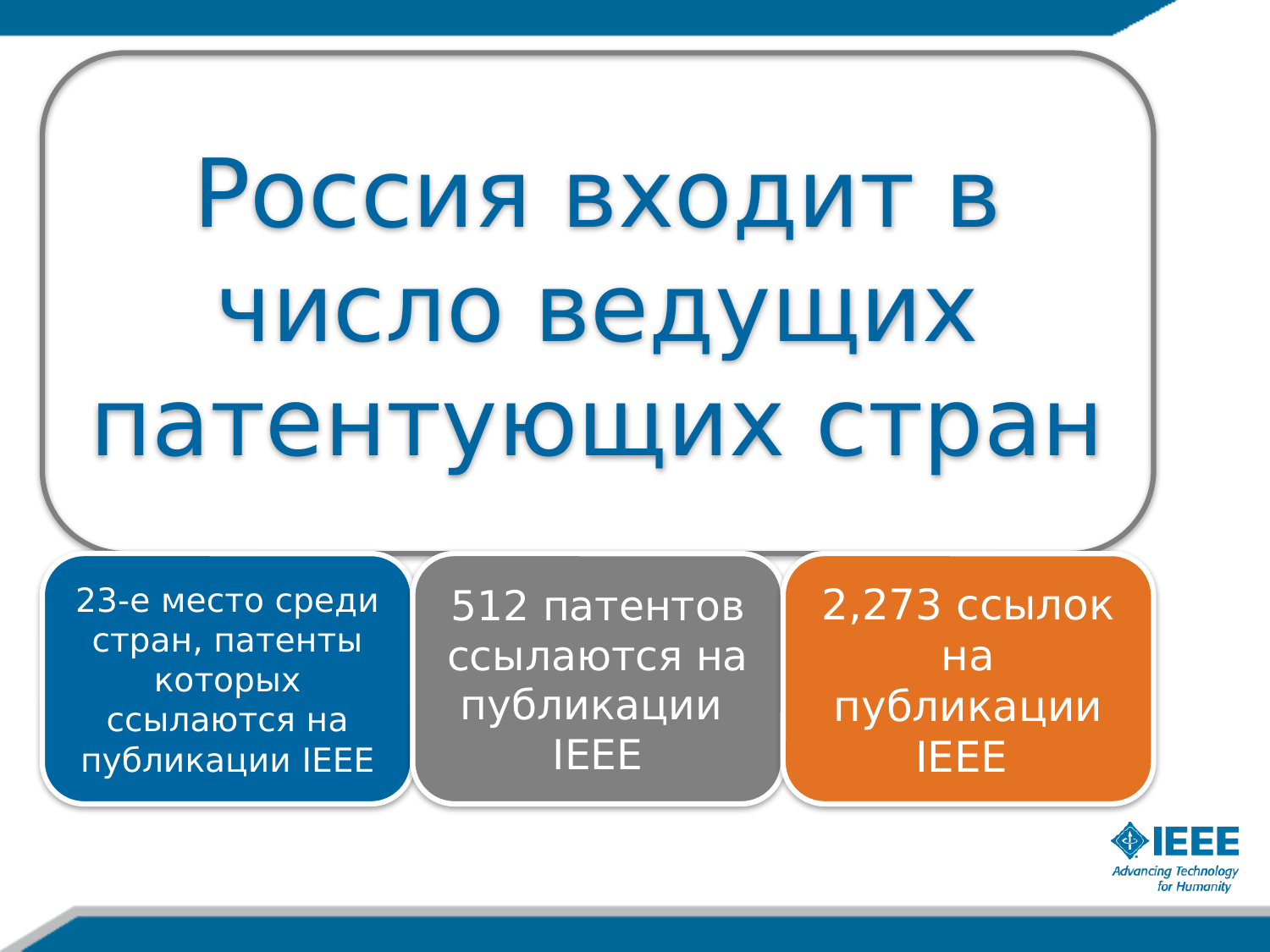

23-е место среди стран, патенты которых ссылаются на публикации IEEE
512 патентов ссылаются на публикации  IEEE
2,273 ссылок на публикации IEEE
22%